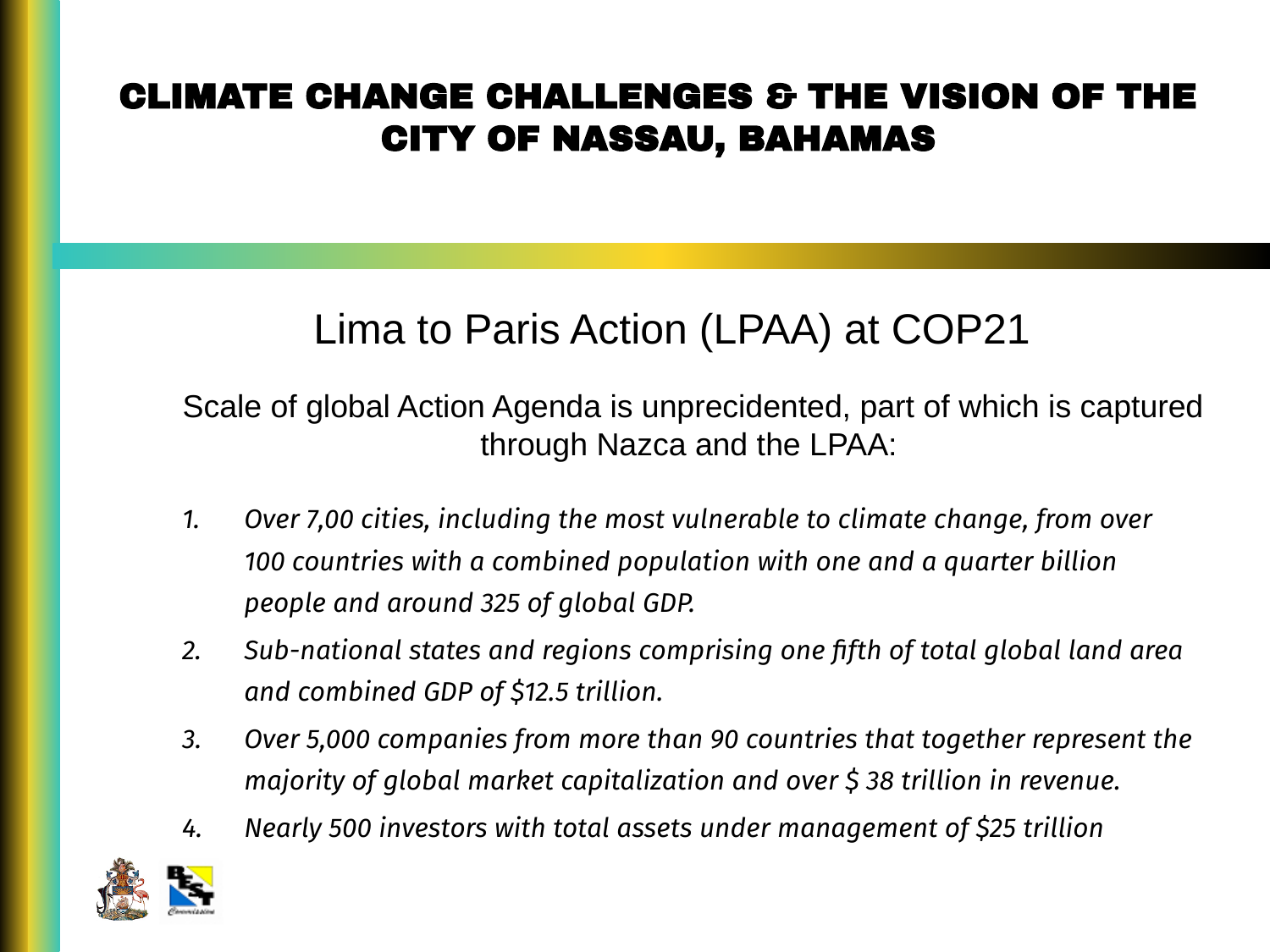

CLIMATE CHANGE CHALLENGES & THE VISION OF THE CITY OF NASSAU, BAHAMAS
Lima to Paris Action (LPAA) at COP21
Scale of global Action Agenda is unprecidented, part of which is captured through Nazca and the LPAA:

Over 7,00 cities, including the most vulnerable to climate change, from over 100 countries with a combined population with one and a quarter billion people and around 325 of global GDP.
Sub-national states and regions comprising one fifth of total global land area and combined GDP of $12.5 trillion.
Over 5,000 companies from more than 90 countries that together represent the majority of global market capitalization and over $ 38 trillion in revenue.
Nearly 500 investors with total assets under management of $25 trillion